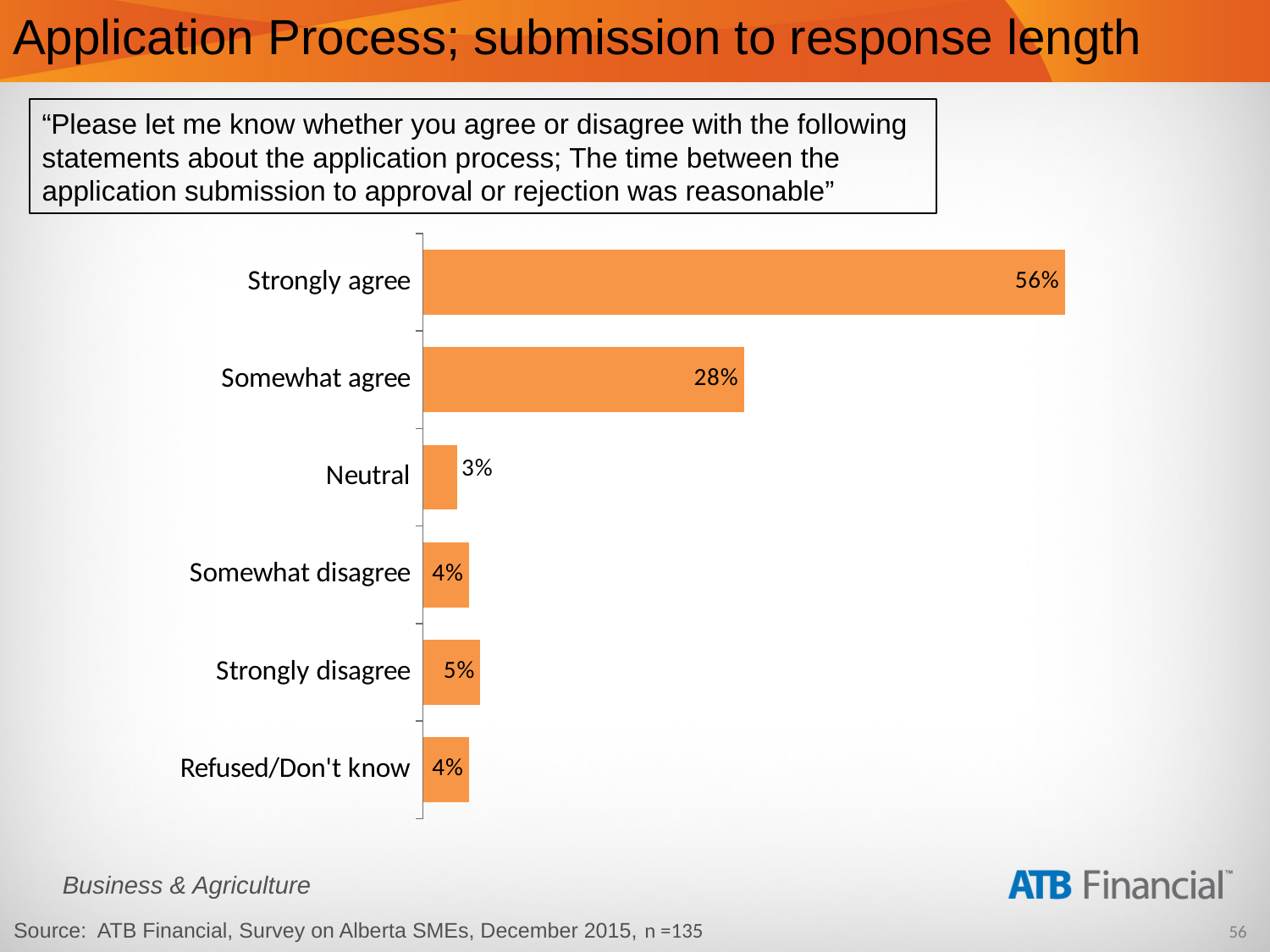

# Application Process; submission to response length
“Please let me know whether you agree or disagree with the following statements about the application process; The time between the application submission to approval or rejection was reasonable”

### Chart

| Category | Series 1 |
|---|---|
| Refused/Don't know | 0.04 |
| Strongly disagree | 0.05 |
| Somewhat disagree | 0.04 |
| Neutral | 0.03 |
| Somewhat agree | 0.28 |
| Strongly agree | 0.56 |
Source:  ATB Financial, Survey on Alberta SMEs, December 2015, n =135